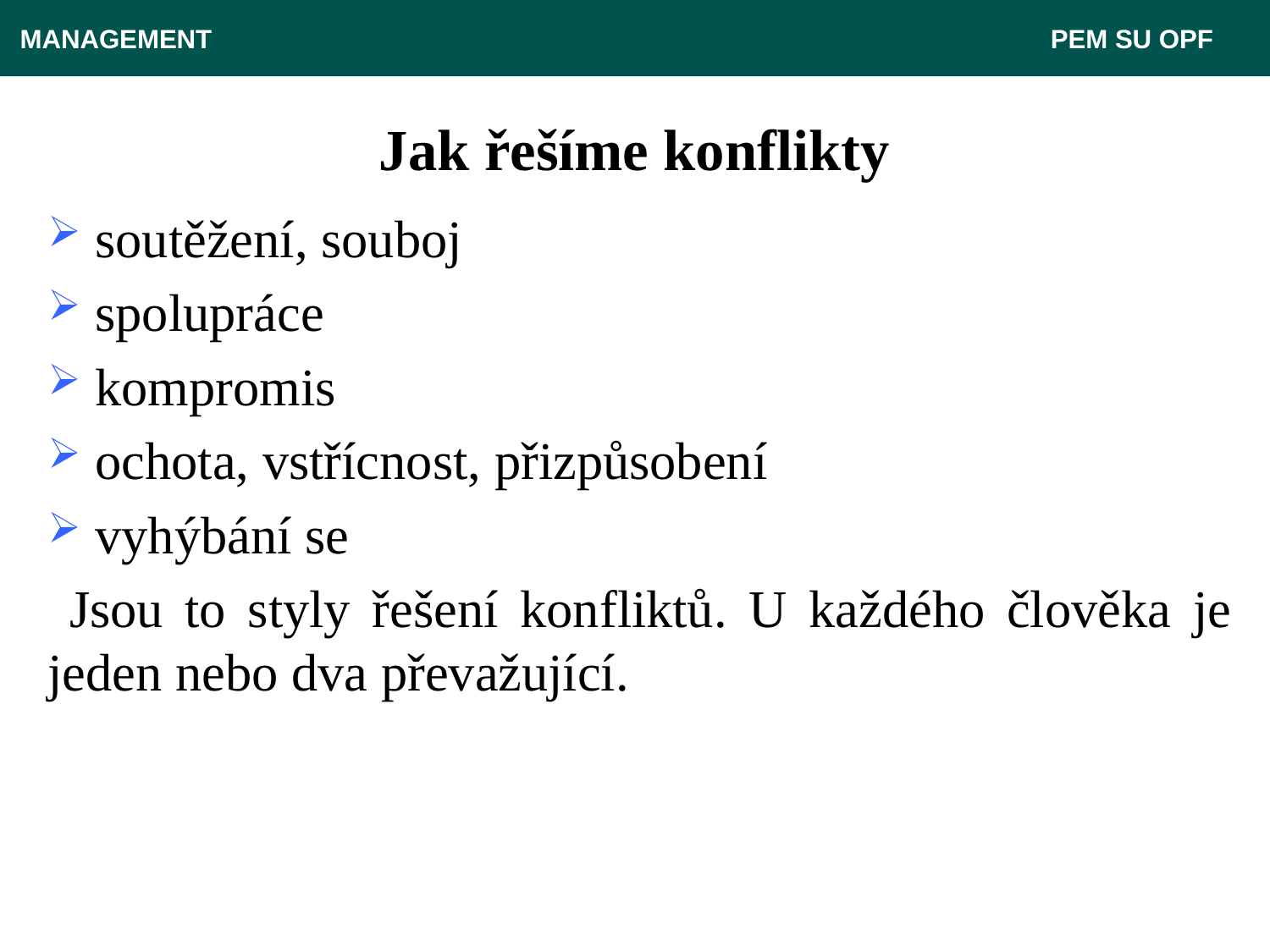

MANAGEMENT 							   PEM SU OPF
# Jak řešíme konflikty
soutěžení, souboj
spolupráce
kompromis
ochota, vstřícnost, přizpůsobení
vyhýbání se
 Jsou to styly řešení konfliktů. U každého člověka je jeden nebo dva převažující.